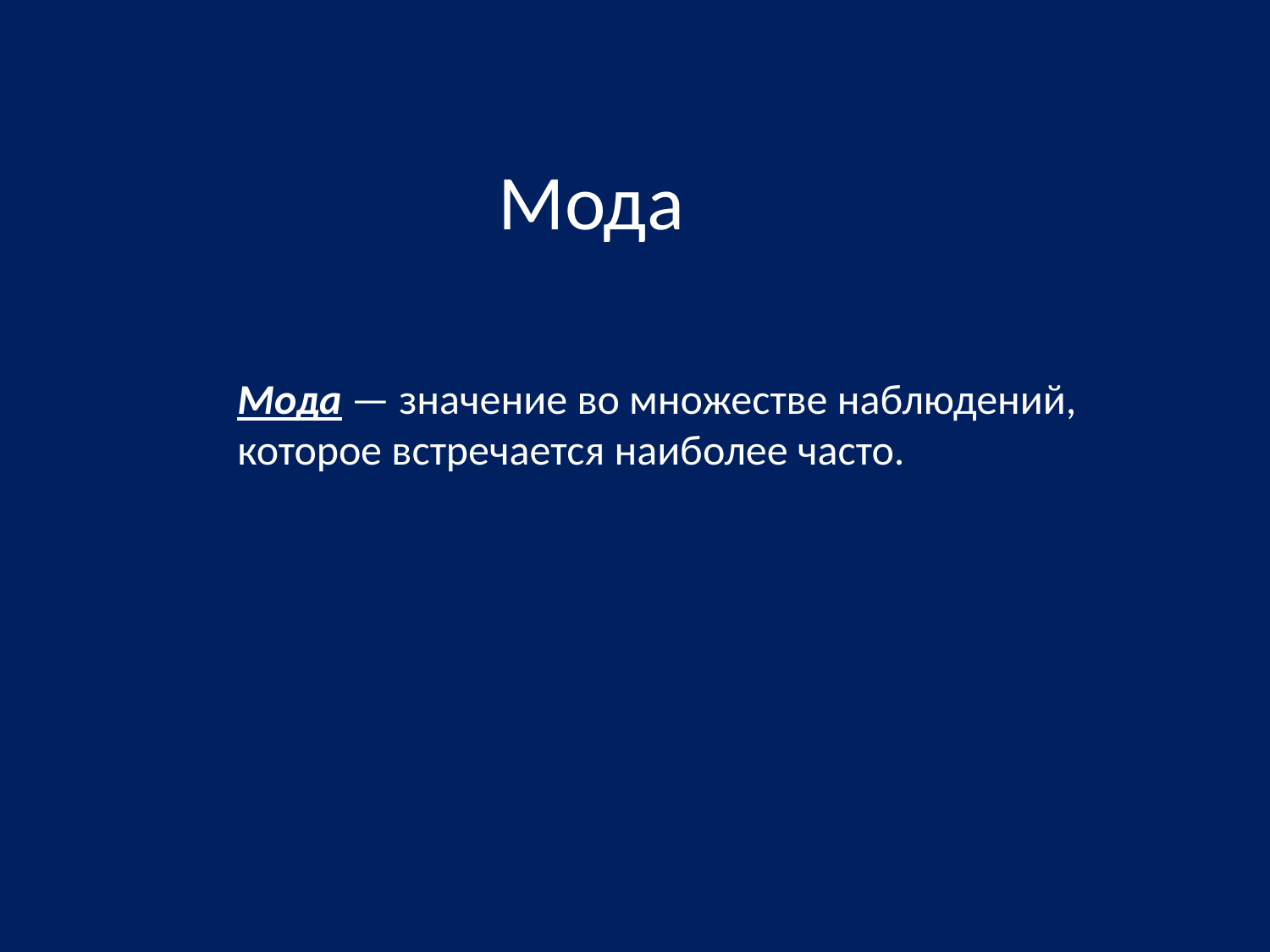

Мода
Мода — значение во множестве наблюдений, которое встречается наиболее часто.